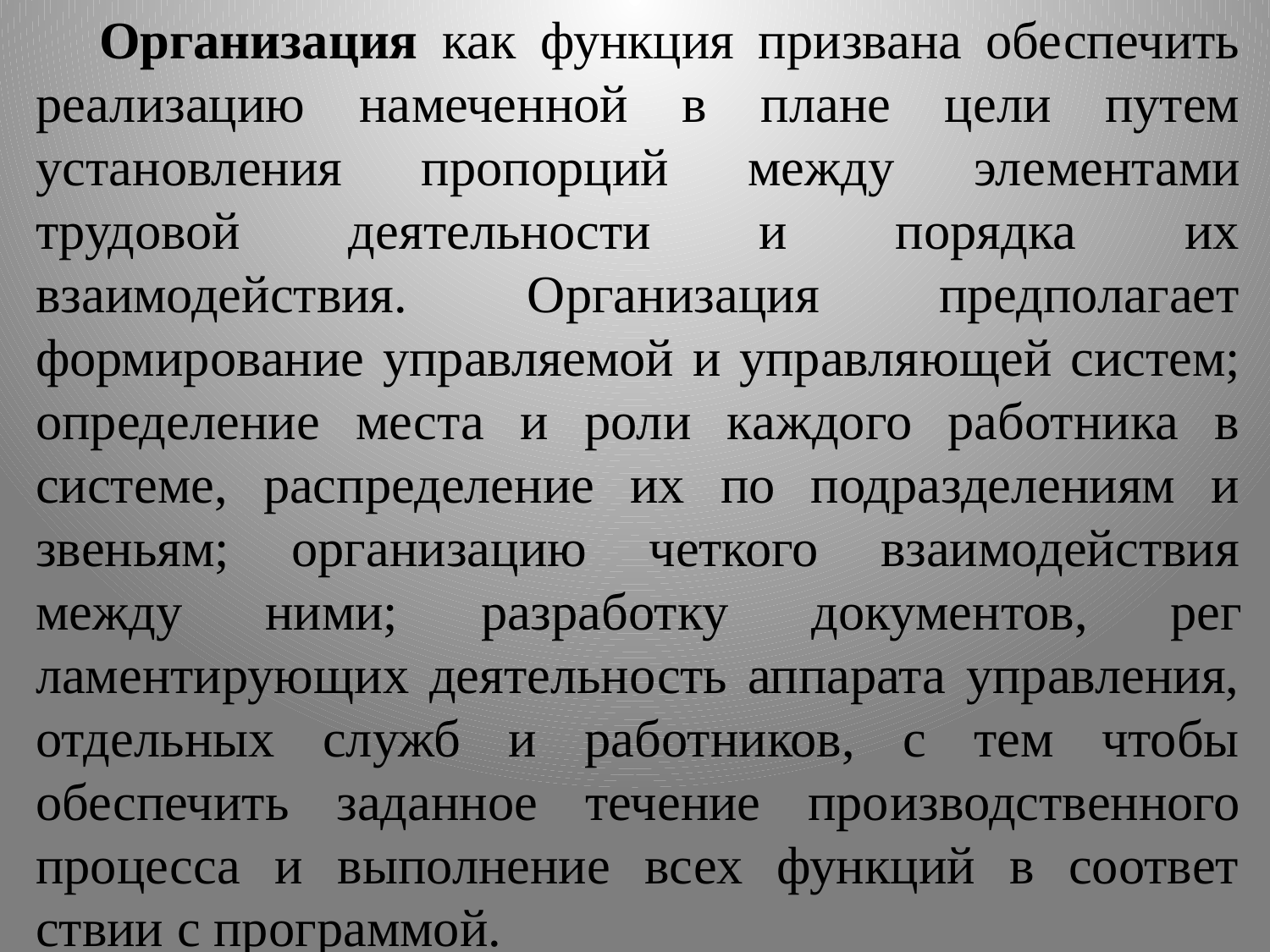

Организация как функция призвана обеспечить реализацию на­меченной в плане цели путем установления пропорций между эле­ментами трудовой деятельности и порядка их взаимодействия. Организация предполагает формирование управляемой и управля­ющей систем; определение места и роли каждого работника в систе­ме, распределение их по подразделениям и звеньям; организацию четкого взаимодействия между ними; разработку документов, рег­ламентирующих деятельность аппарата управления, отдельных служб и работников, с тем чтобы обеспечить заданное течение про­изводственного процесса и выполнение всех функций в соответ­ствии с программой.